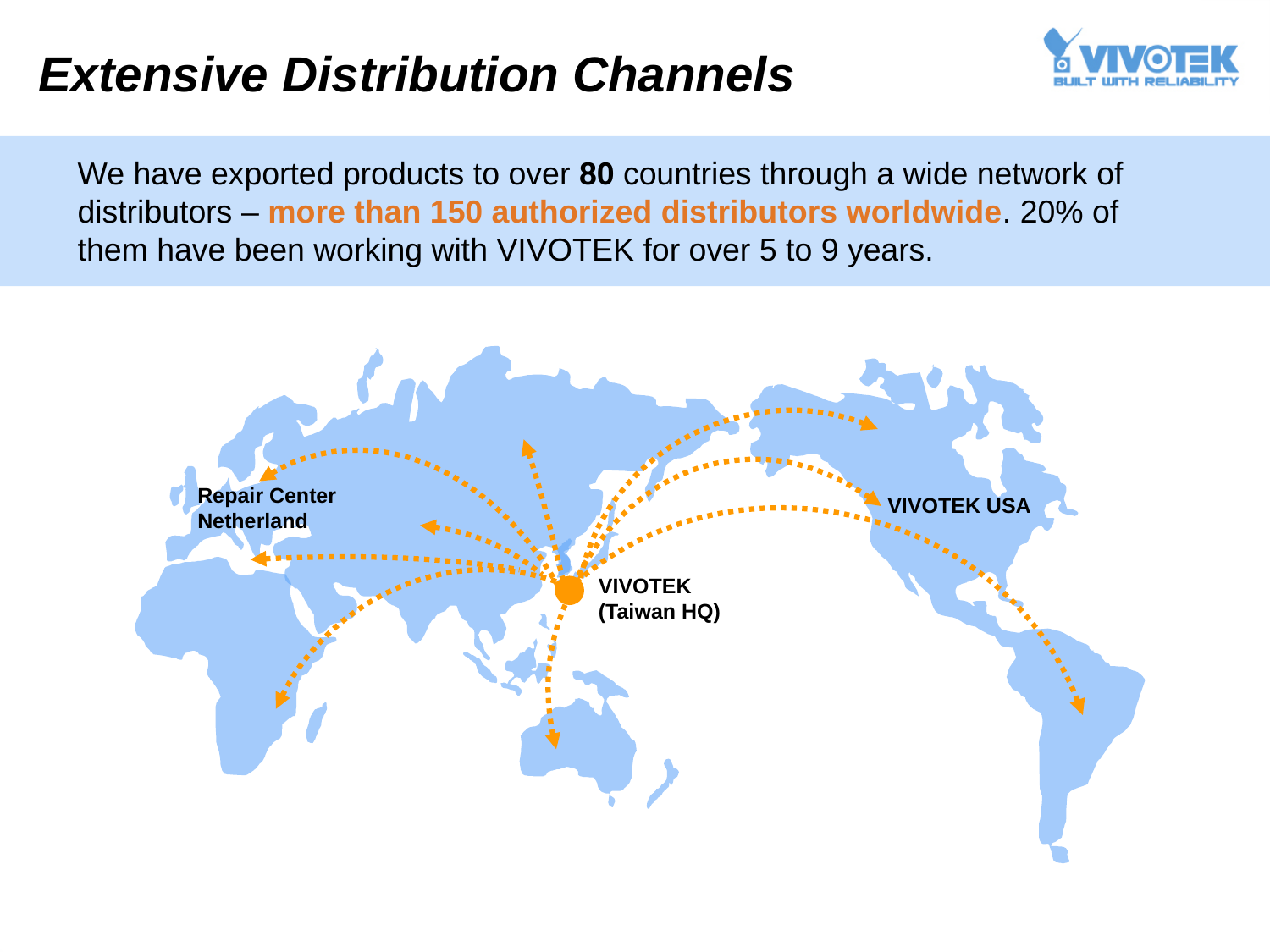

Extensive Distribution Channels
We have exported products to over 80 countries through a wide network of distributors – more than 150 authorized distributors worldwide. 20% of them have been working with VIVOTEK for over 5 to 9 years.

Repair Center
Netherland
VIVOTEK USA

VIVOTEK
(Taiwan HQ)